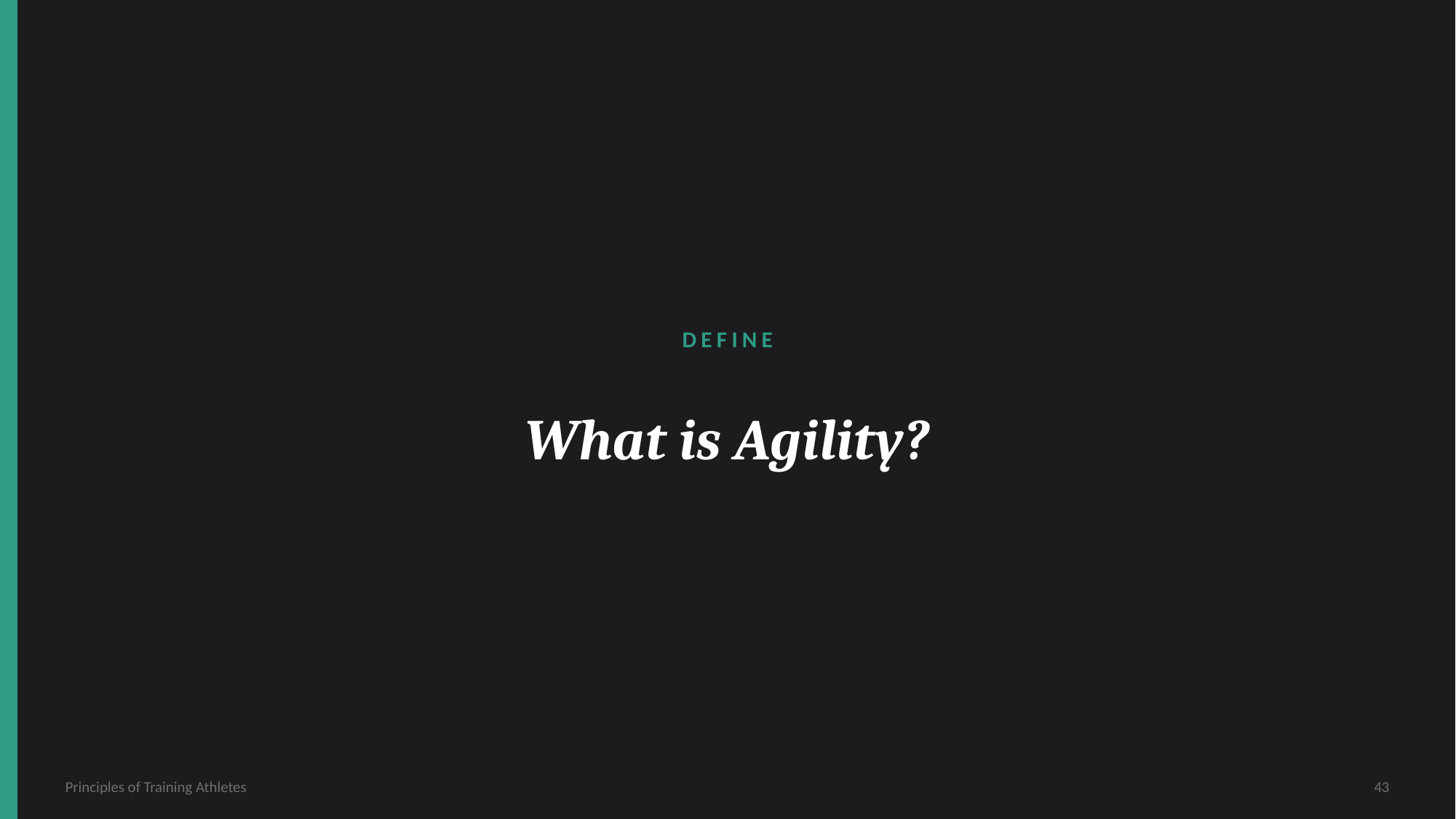

DEFINE
What is Agility?
Principles of Training Athletes
43